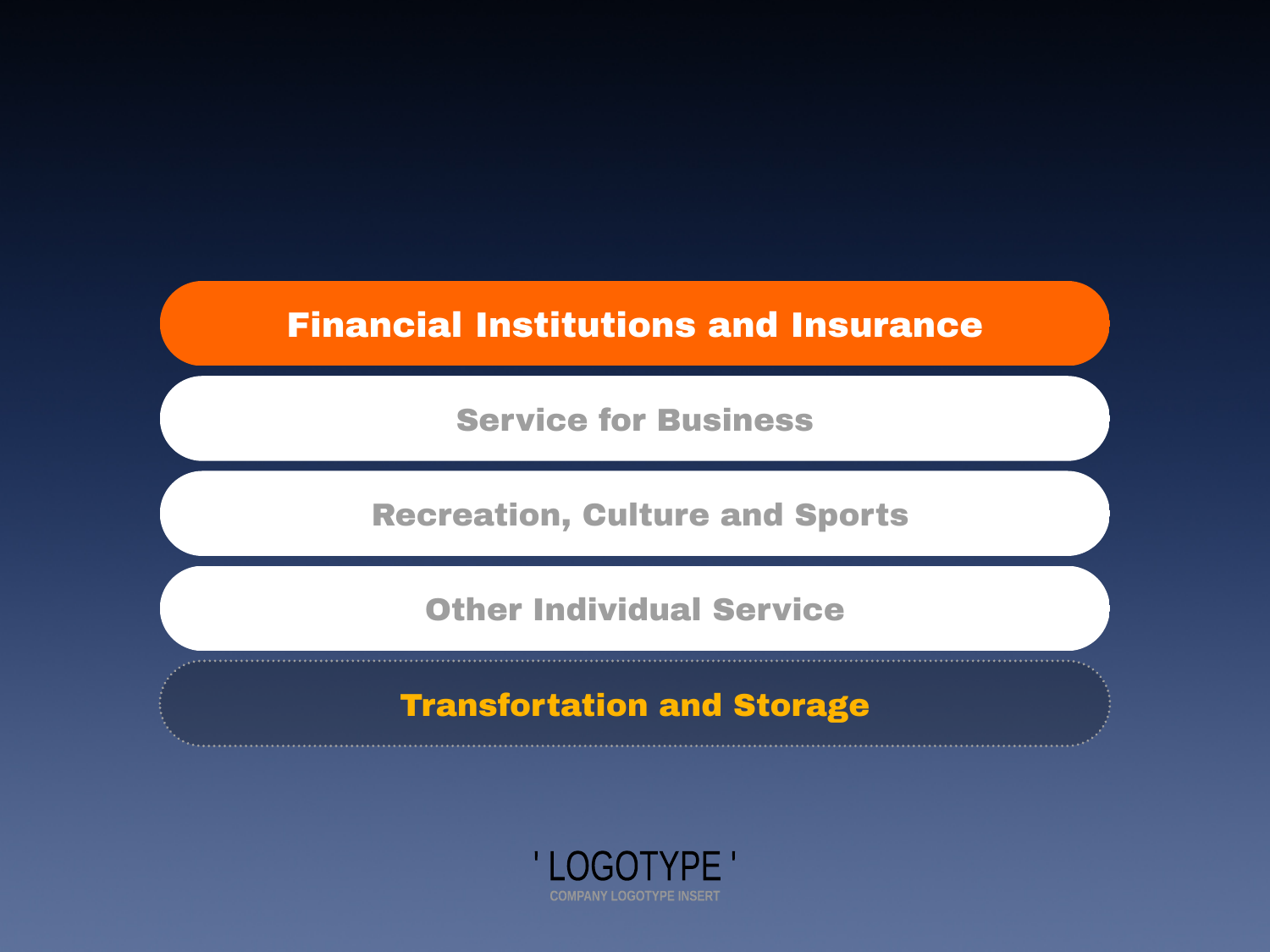

Financial Institutions and Insurance
Service for Business
 Recreation, Culture and Sports
Other Individual Service
Transfortation and Storage

' LOGOTYPE '
COMPANY LOGOTYPE INSERT